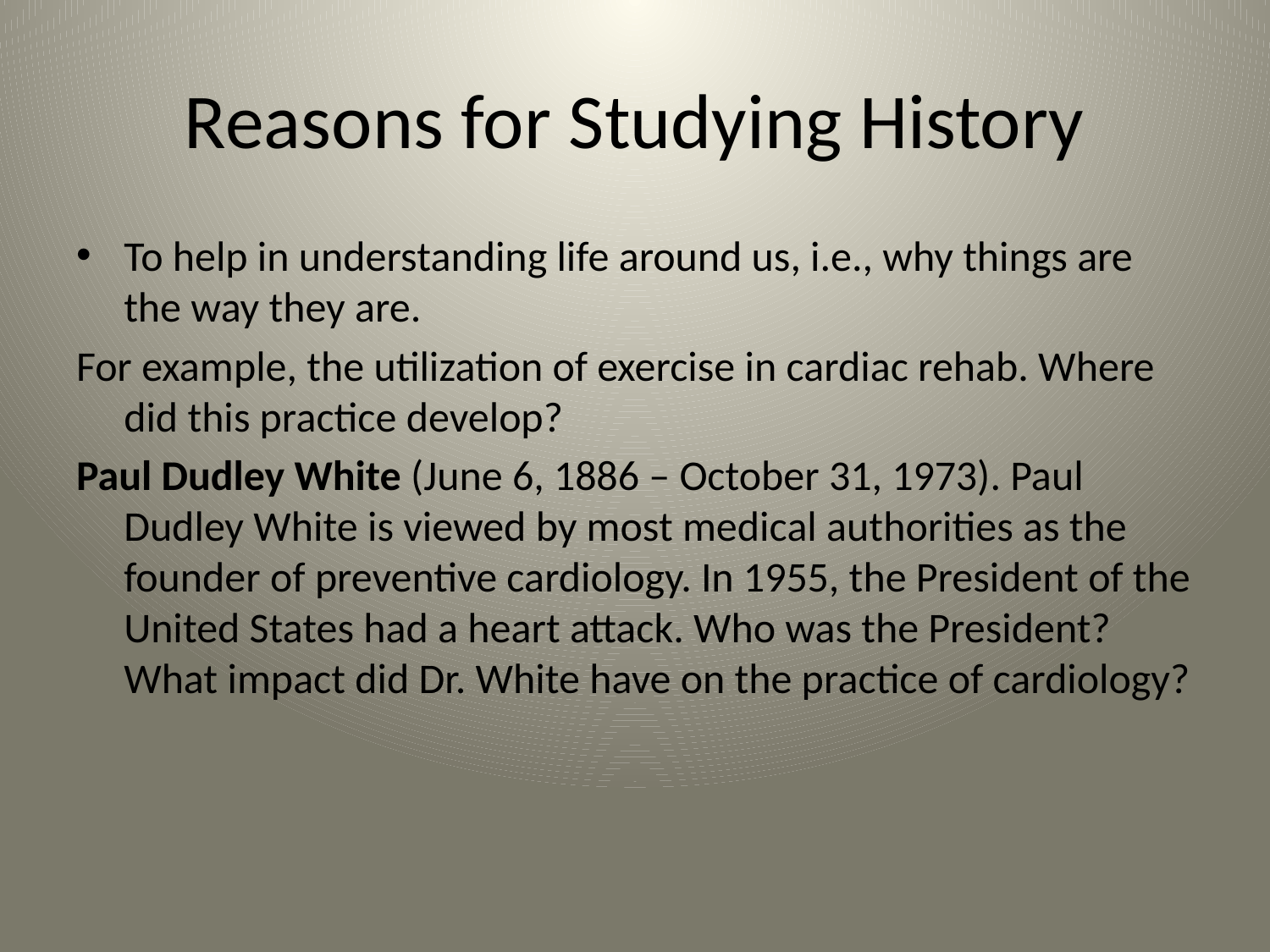

# Reasons for Studying History
To help in understanding life around us, i.e., why things are the way they are.
For example, the utilization of exercise in cardiac rehab. Where did this practice develop?
Paul Dudley White (June 6, 1886 – October 31, 1973). Paul Dudley White is viewed by most medical authorities as the founder of preventive cardiology. In 1955, the President of the United States had a heart attack. Who was the President? What impact did Dr. White have on the practice of cardiology?